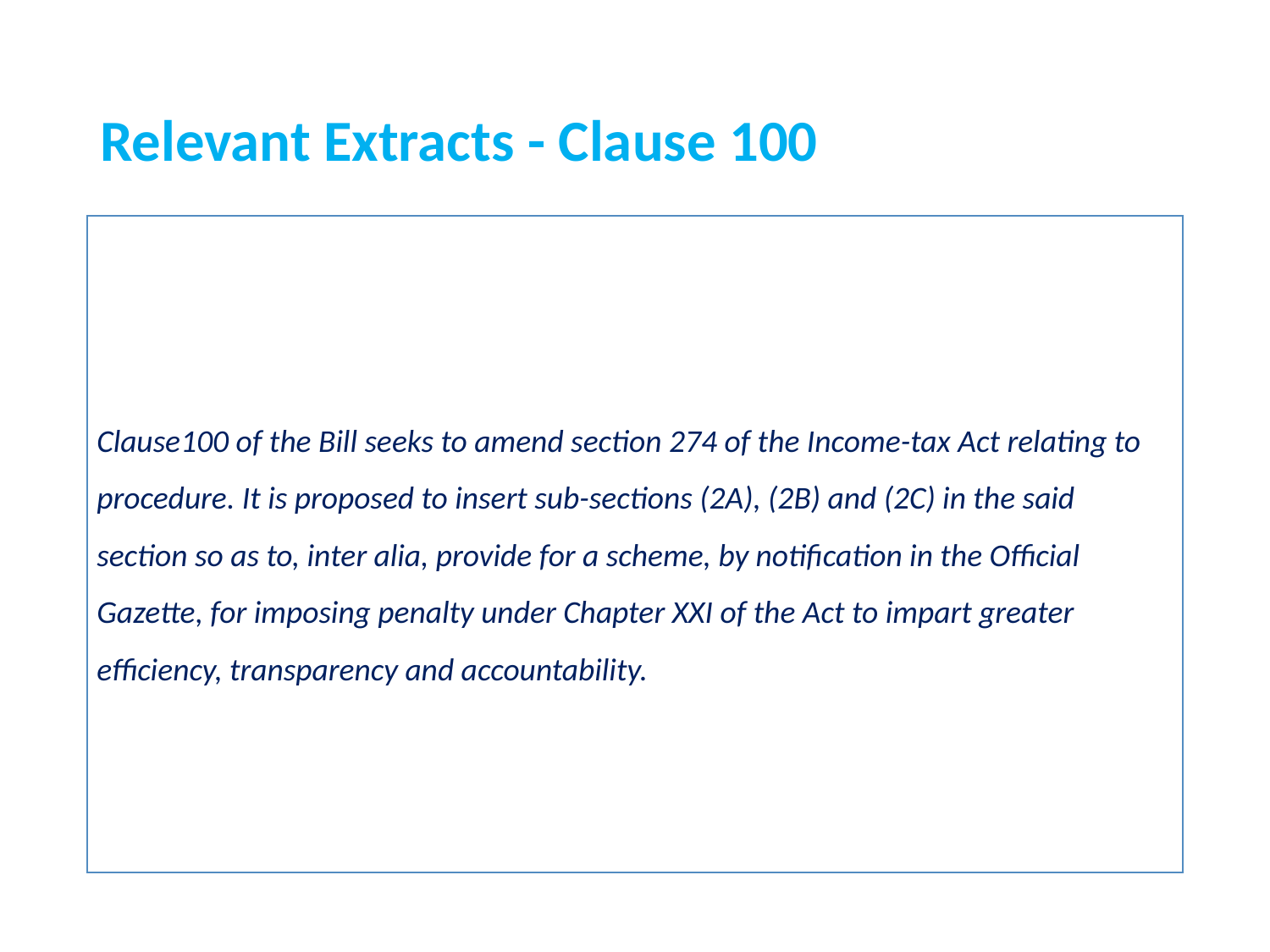

# Relevant Extracts - Clause 100
Clause100 of the Bill seeks to amend section 274 of the Income-tax Act relating to procedure. It is proposed to insert sub-sections (2A), (2B) and (2C) in the said section so as to, inter alia, provide for a scheme, by notification in the Official Gazette, for imposing penalty under Chapter XXI of the Act to impart greater efficiency, transparency and accountability.